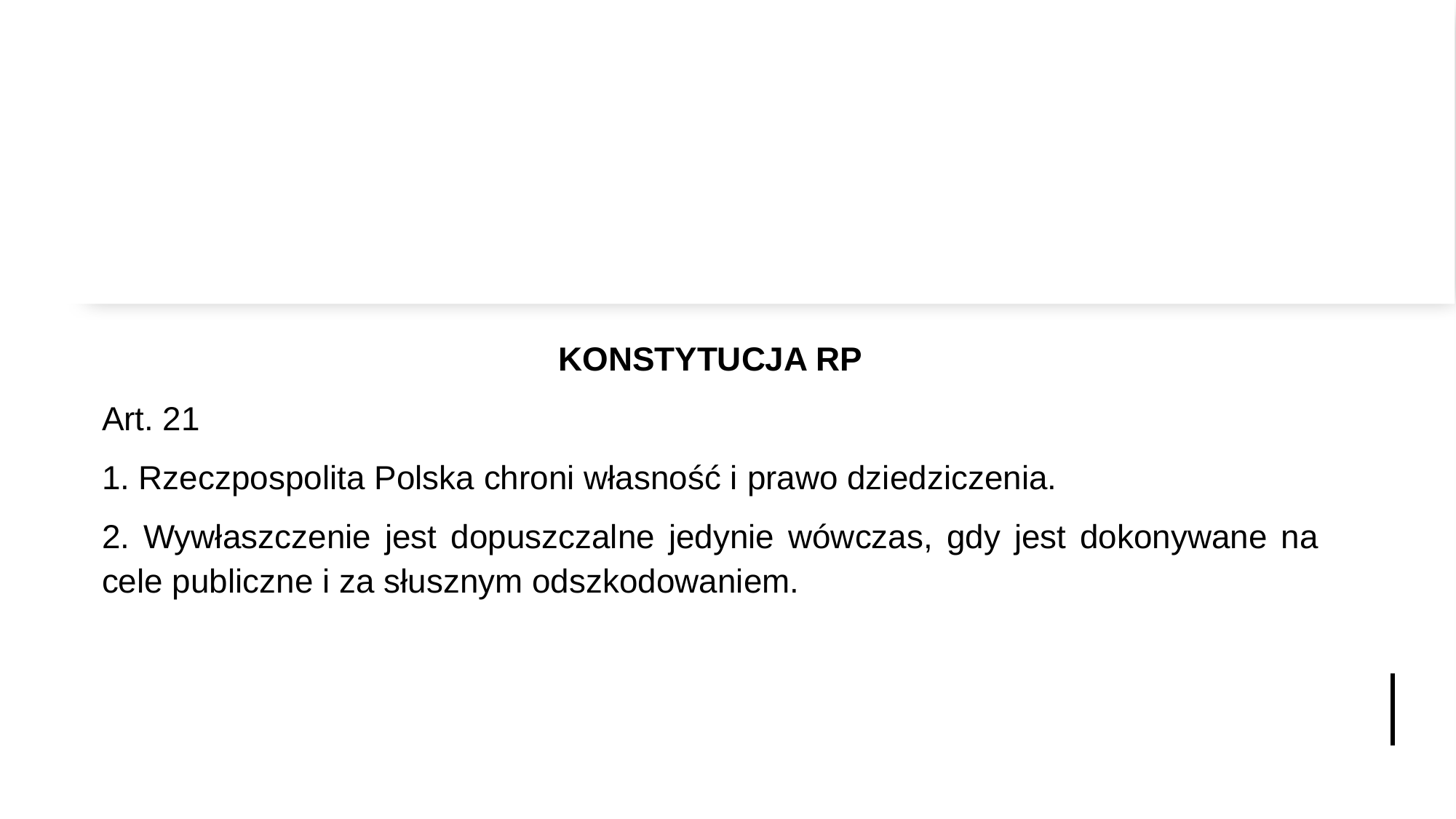

#
KONSTYTUCJA RP
Art. 21
1. Rzeczpospolita Polska chroni własność i prawo dziedziczenia.
2. Wywłaszczenie jest dopuszczalne jedynie wówczas, gdy jest dokonywane na cele publiczne i za słusznym odszkodowaniem.